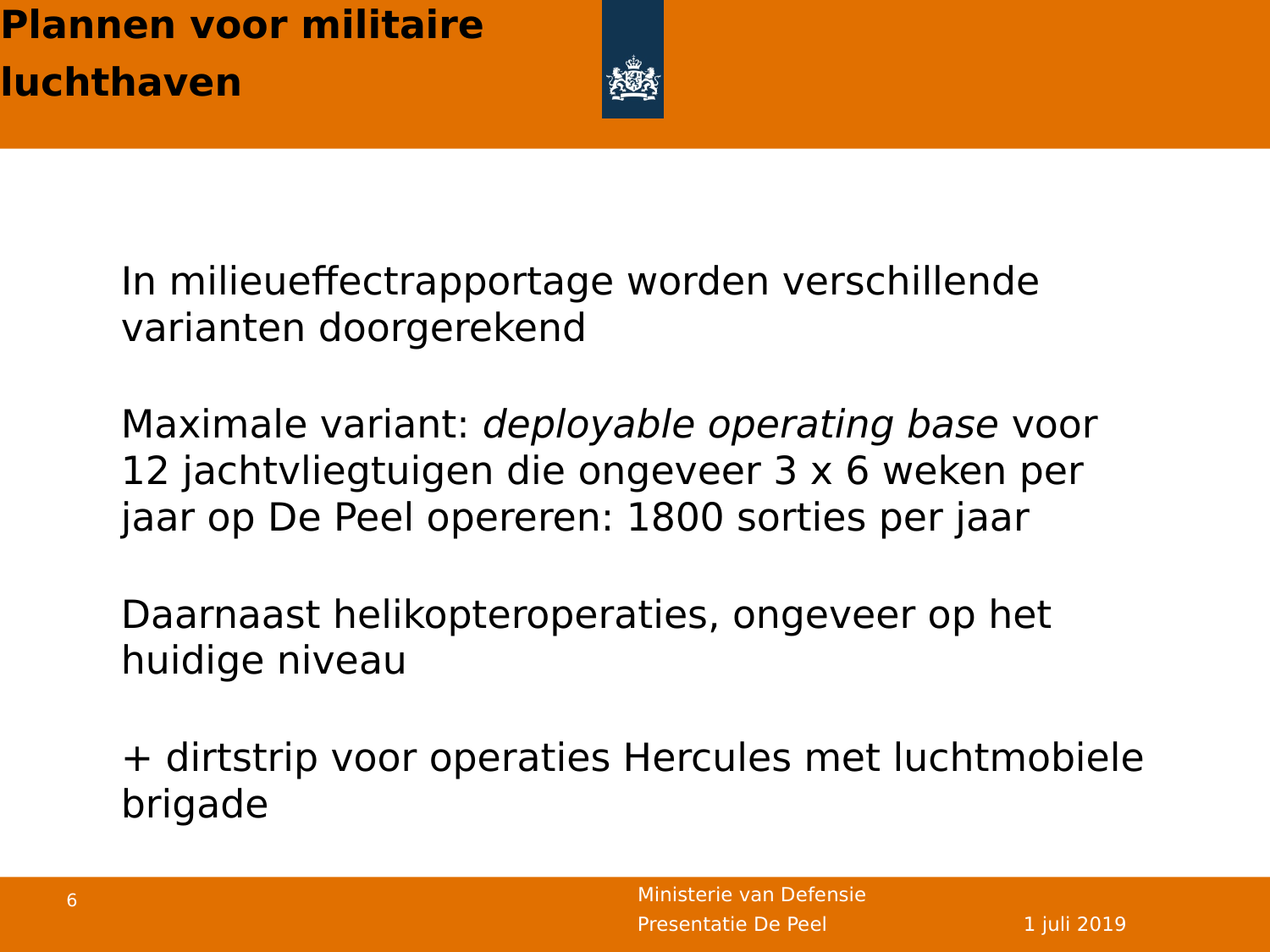

# Plannen voor militaire luchthaven
In milieueffectrapportage worden verschillende varianten doorgerekend

Maximale variant: deployable operating base voor 12 jachtvliegtuigen die ongeveer 3 x 6 weken per jaar op De Peel opereren: 1800 sorties per jaar

Daarnaast helikopteroperaties, ongeveer op het huidige niveau

+ dirtstrip voor operaties Hercules met luchtmobiele brigade